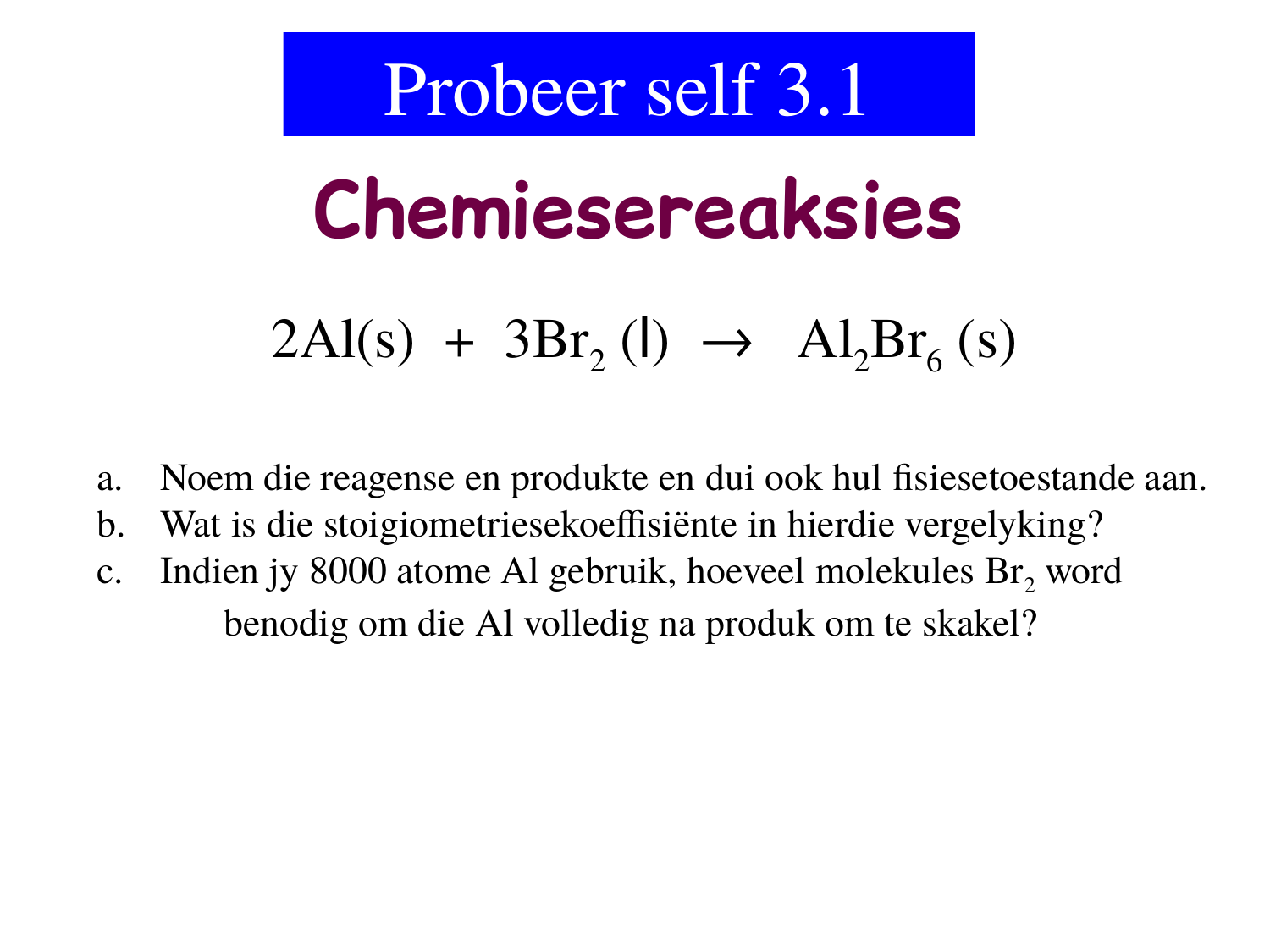

Probeer self 3.1
# Chemiesereaksies
2Al(s)  +  3Br2 (l)  →   Al2Br6 (s)
Noem die reagense en produkte en dui ook hul fisiesetoestande aan.
Wat is die stoigiometriesekoeffisiënte in hierdie vergelyking?
Indien jy 8000 atome Al gebruik, hoeveel molekules Br2 word
	benodig om die Al volledig na produk om te skakel?